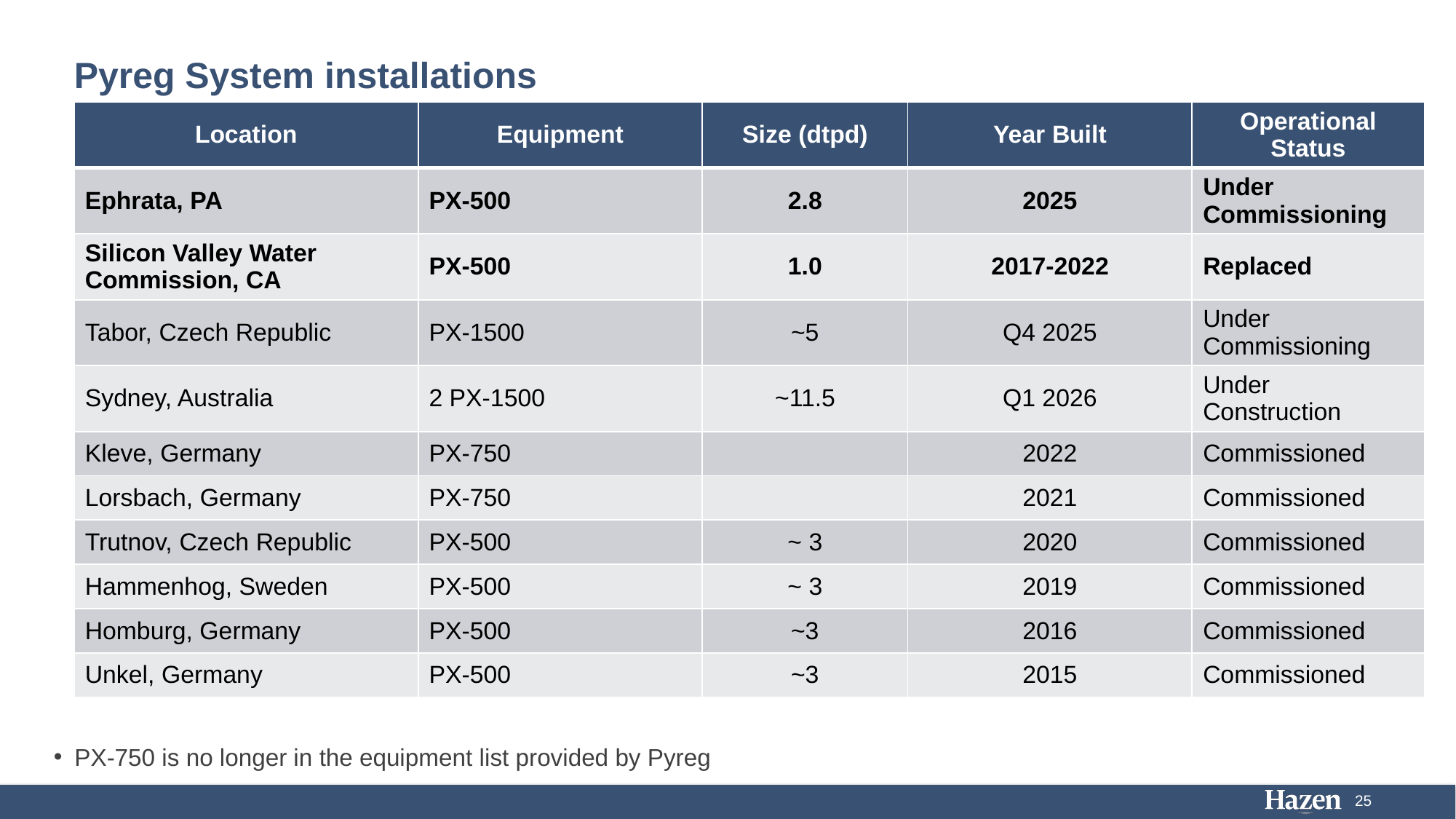

# Pyreg System installations
| Location | Equipment | Size (dtpd) | Year Built | Operational Status |
| --- | --- | --- | --- | --- |
| Ephrata, PA | PX-500 | 2.8 | 2025 | Under Commissioning |
| Silicon Valley Water Commission, CA | PX-500 | 1.0 | 2017-2022 | Replaced |
| Tabor, Czech Republic | PX-1500 | ~5 | Q4 2025 | Under Commissioning |
| Sydney, Australia | 2 PX-1500 | ~11.5 | Q1 2026 | Under Construction |
| Kleve, Germany | PX-750 |  | 2022 | Commissioned |
| Lorsbach, Germany | PX-750 |  | 2021 | Commissioned |
| Trutnov, Czech Republic | PX-500 | ~ 3 | 2020 | Commissioned |
| Hammenhog, Sweden | PX-500 | ~ 3 | 2019 | Commissioned |
| Homburg, Germany | PX-500 | ~3 | 2016 | Commissioned |
| Unkel, Germany | PX-500 | ~3 | 2015 | Commissioned |
PX-750 is no longer in the equipment list provided by Pyreg
25